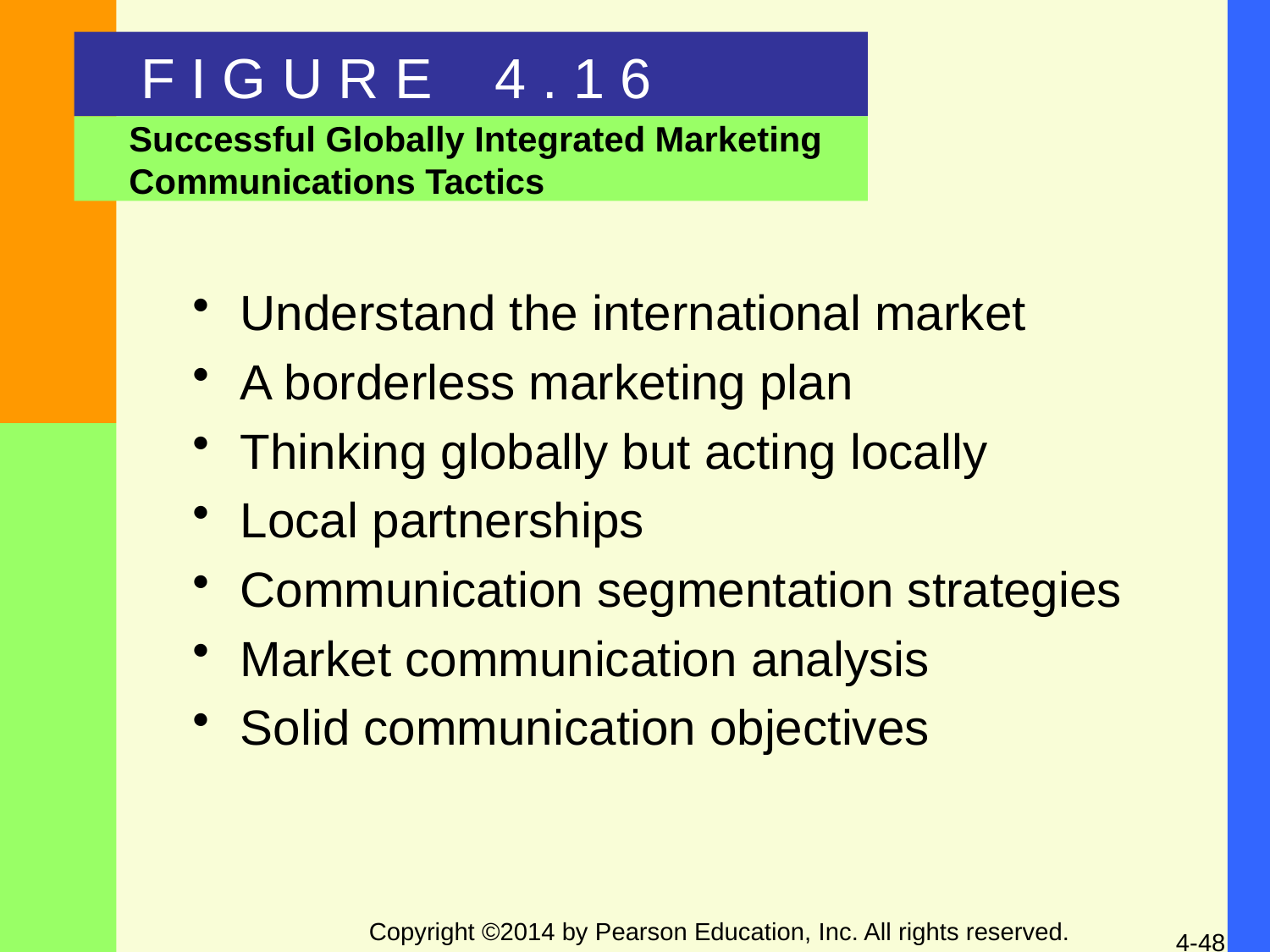

F I G U R E    4 . 1 6

Successful Globally Integrated Marketing Communications Tactics
Understand the international market
A borderless marketing plan
Thinking globally but acting locally
Local partnerships
Communication segmentation strategies
Market communication analysis
Solid communication objectives

Copyright ©2014 by Pearson Education, Inc. All rights reserved.
4-48